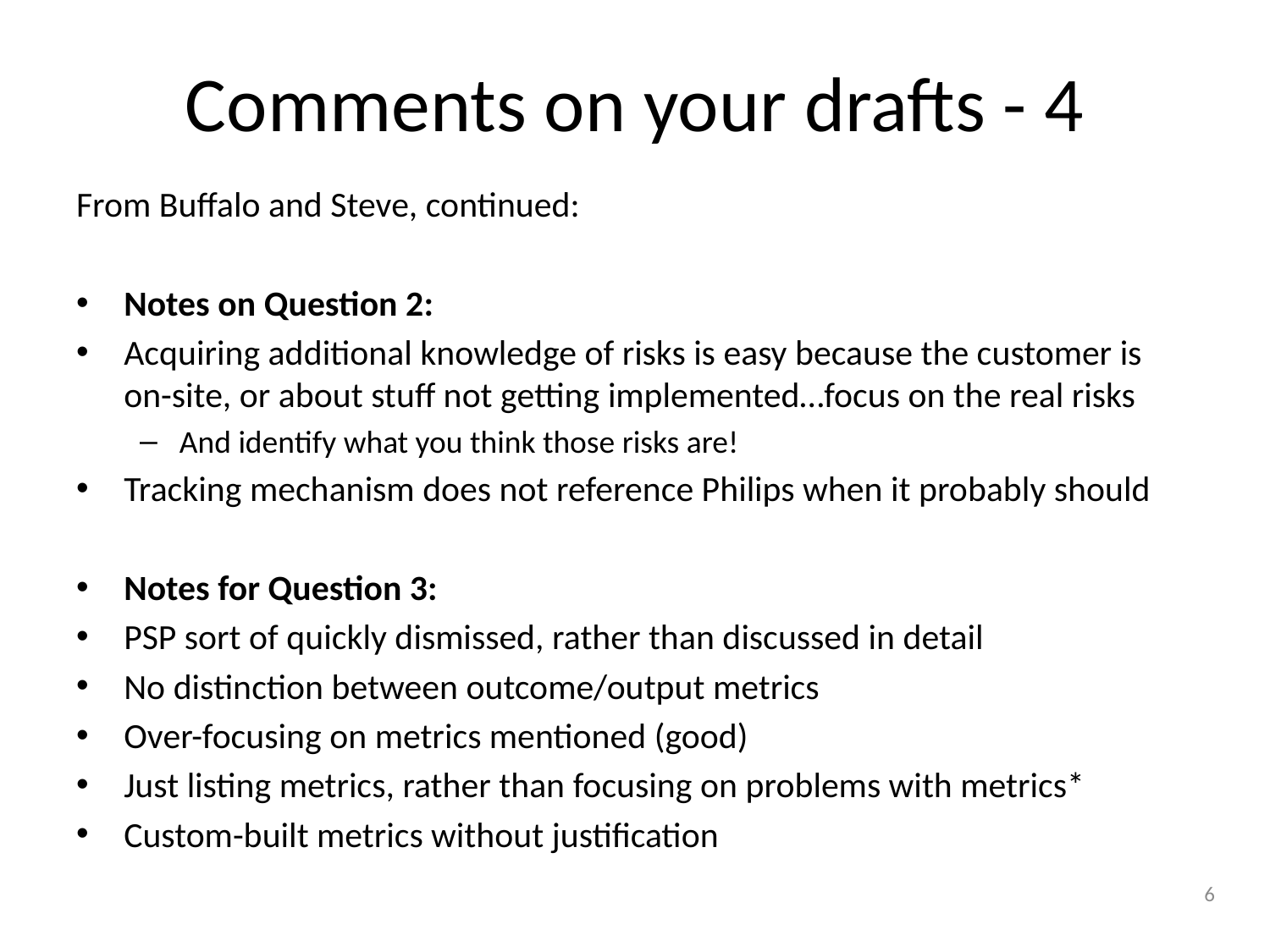

# Comments on your drafts - 4
From Buffalo and Steve, continued:

Notes on Question 2:
Acquiring additional knowledge of risks is easy because the customer is on-site, or about stuff not getting implemented…focus on the real risks
And identify what you think those risks are!
Tracking mechanism does not reference Philips when it probably should

Notes for Question 3:
PSP sort of quickly dismissed, rather than discussed in detail
No distinction between outcome/output metrics
Over-focusing on metrics mentioned (good)
Just listing metrics, rather than focusing on problems with metrics*
Custom-built metrics without justification